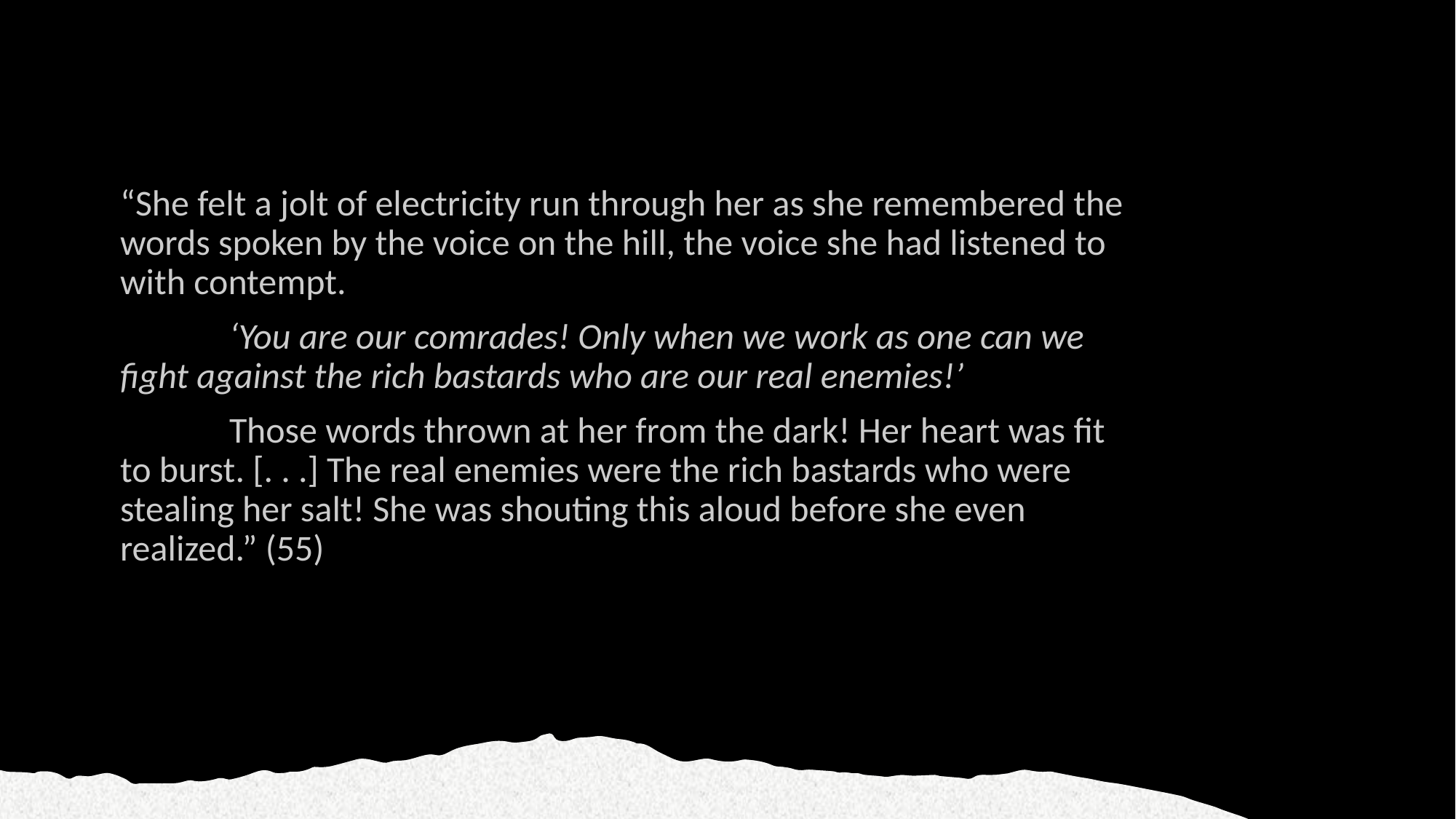

#
“She felt a jolt of electricity run through her as she remembered the words spoken by the voice on the hill, the voice she had listened to with contempt.
	‘You are our comrades! Only when we work as one can we fight against the rich bastards who are our real enemies!’
	Those words thrown at her from the dark! Her heart was fit to burst. [. . .] The real enemies were the rich bastards who were stealing her salt! She was shouting this aloud before she even realized.” (55)